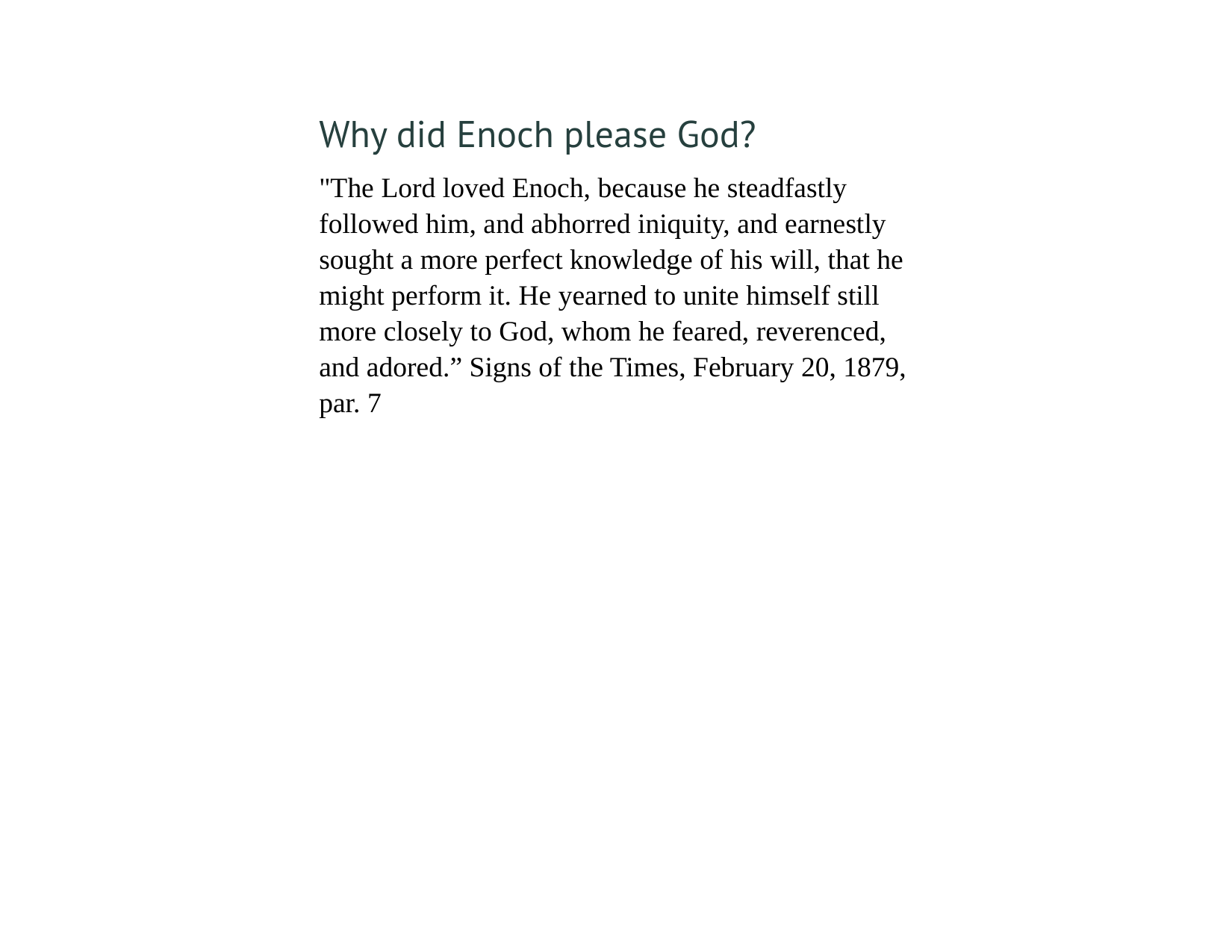

Why did Enoch please God?
"The Lord loved Enoch, because he steadfastly followed him, and abhorred iniquity, and earnestly sought a more perfect knowledge of his will, that he might perform it. He yearned to unite himself still more closely to God, whom he feared, reverenced, and adored.” Signs of the Times, February 20, 1879, par. 7